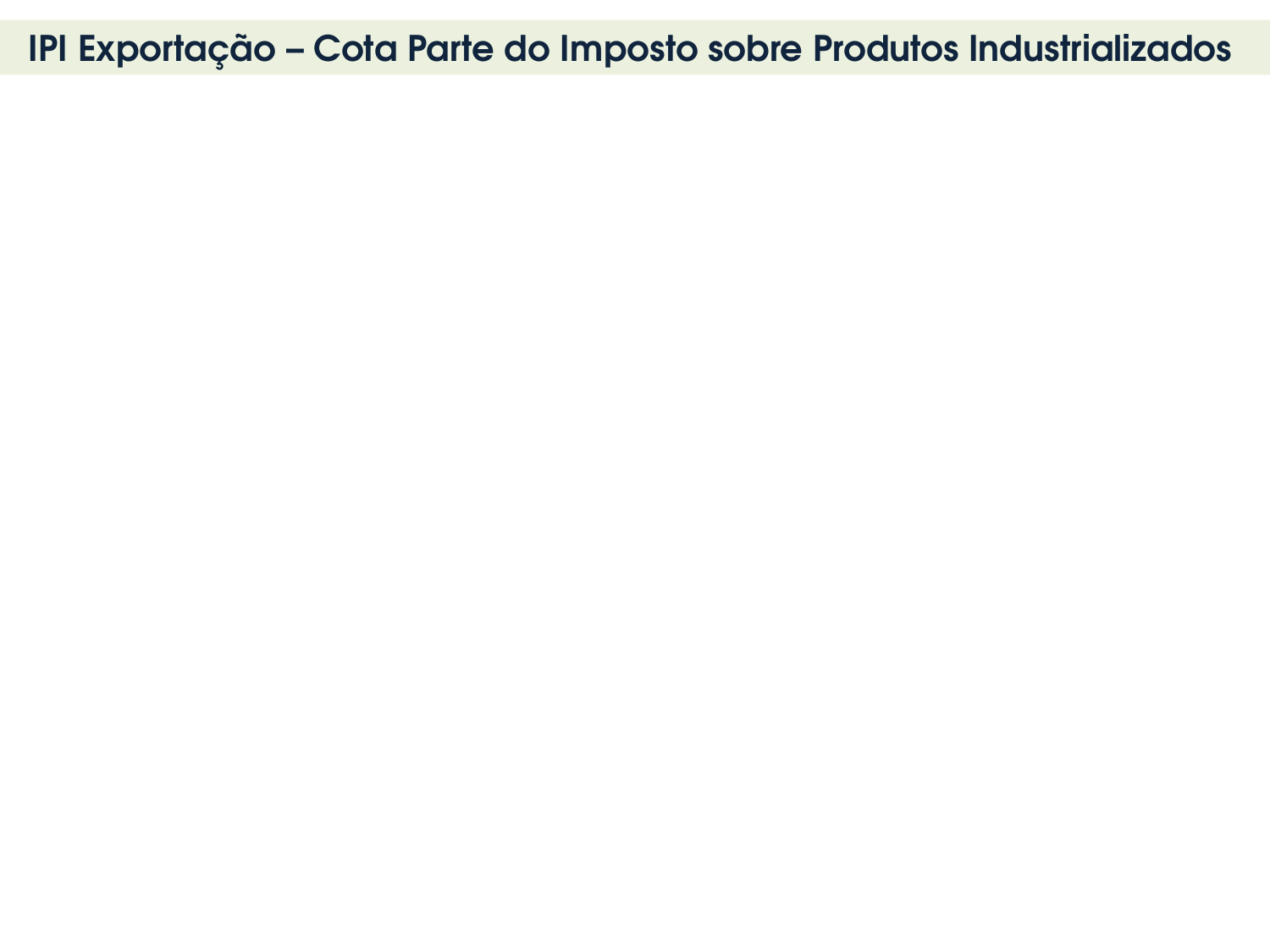

IPI Exportação – Cota Parte do Imposto sobre Produtos Industrializados